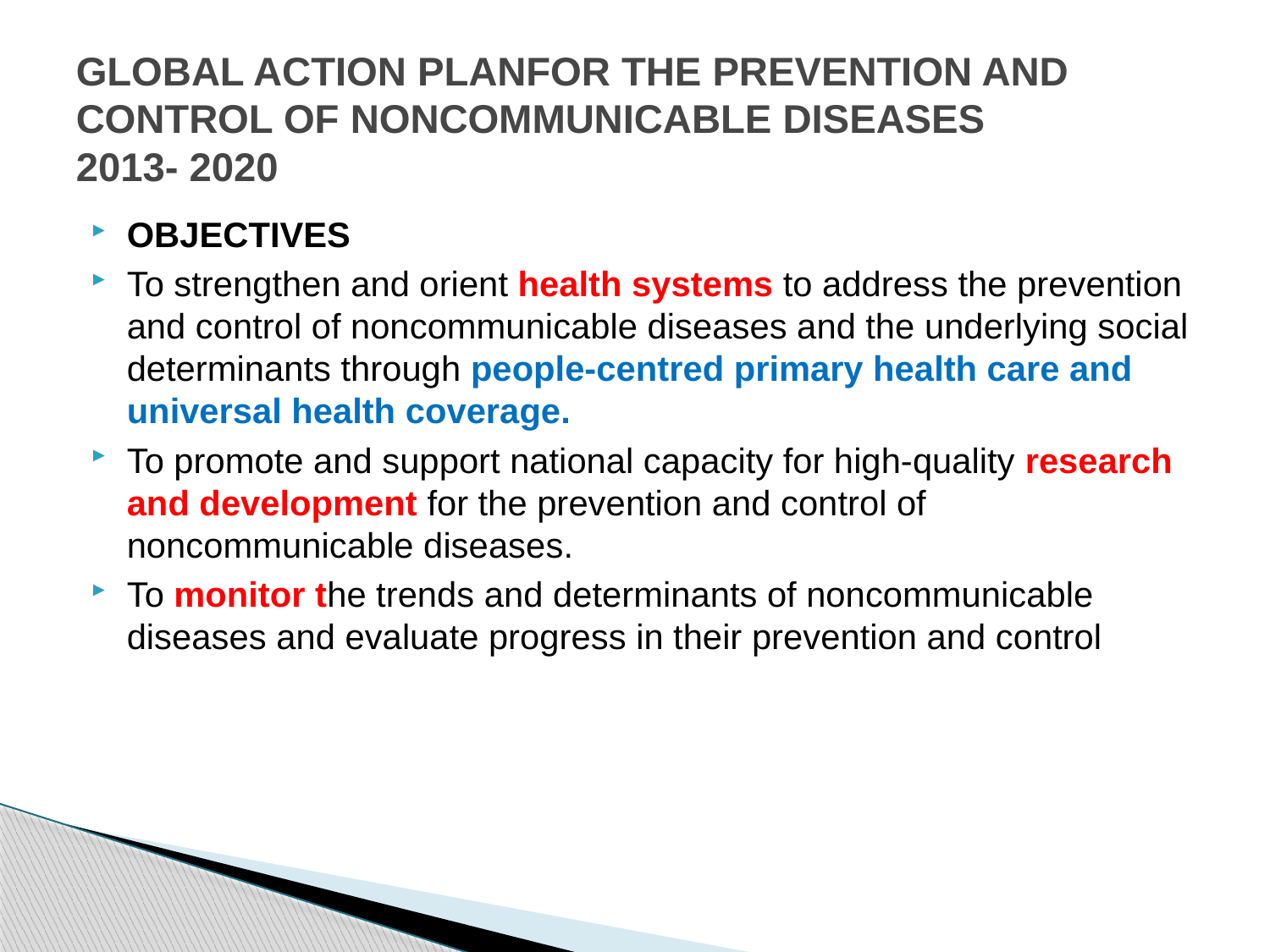

# GLOBAL ACTION PLANFOR THE PREVENTION AND CONTROL OF NONCOMMUNICABLE DISEASES 2013- 2020
OBJECTIVES
To strengthen and orient health systems to address the prevention and control of noncommunicable diseases and the underlying social determinants through people-centred primary health care and universal health coverage.
To promote and support national capacity for high-quality research and development for the prevention and control of noncommunicable diseases.
To monitor the trends and determinants of noncommunicable diseases and evaluate progress in their prevention and control